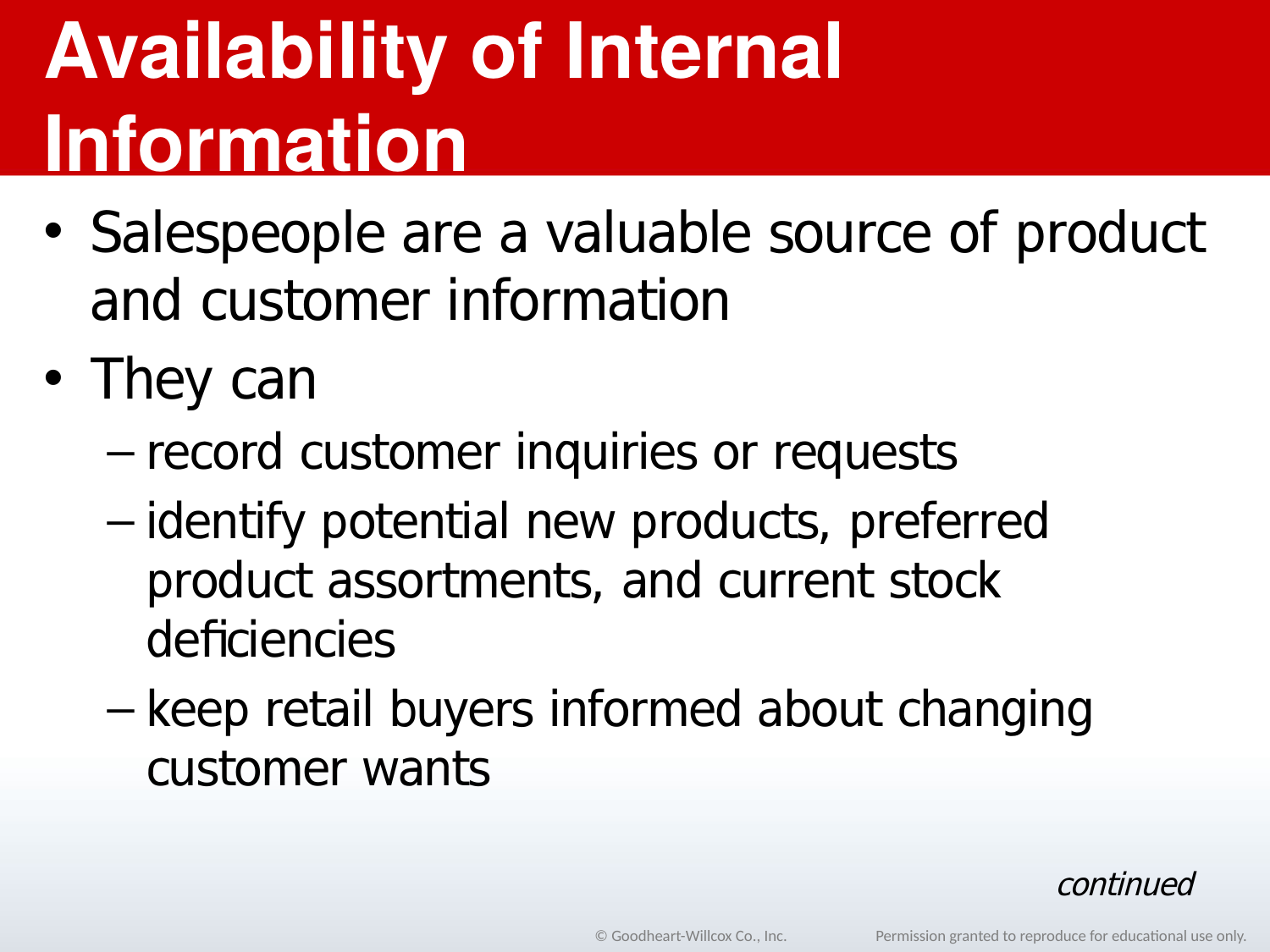

# Availability of Internal Information
Salespeople are a valuable source of product and customer information
They can
record customer inquiries or requests
identify potential new products, preferred product assortments, and current stock deficiencies
keep retail buyers informed about changing customer wants
continued